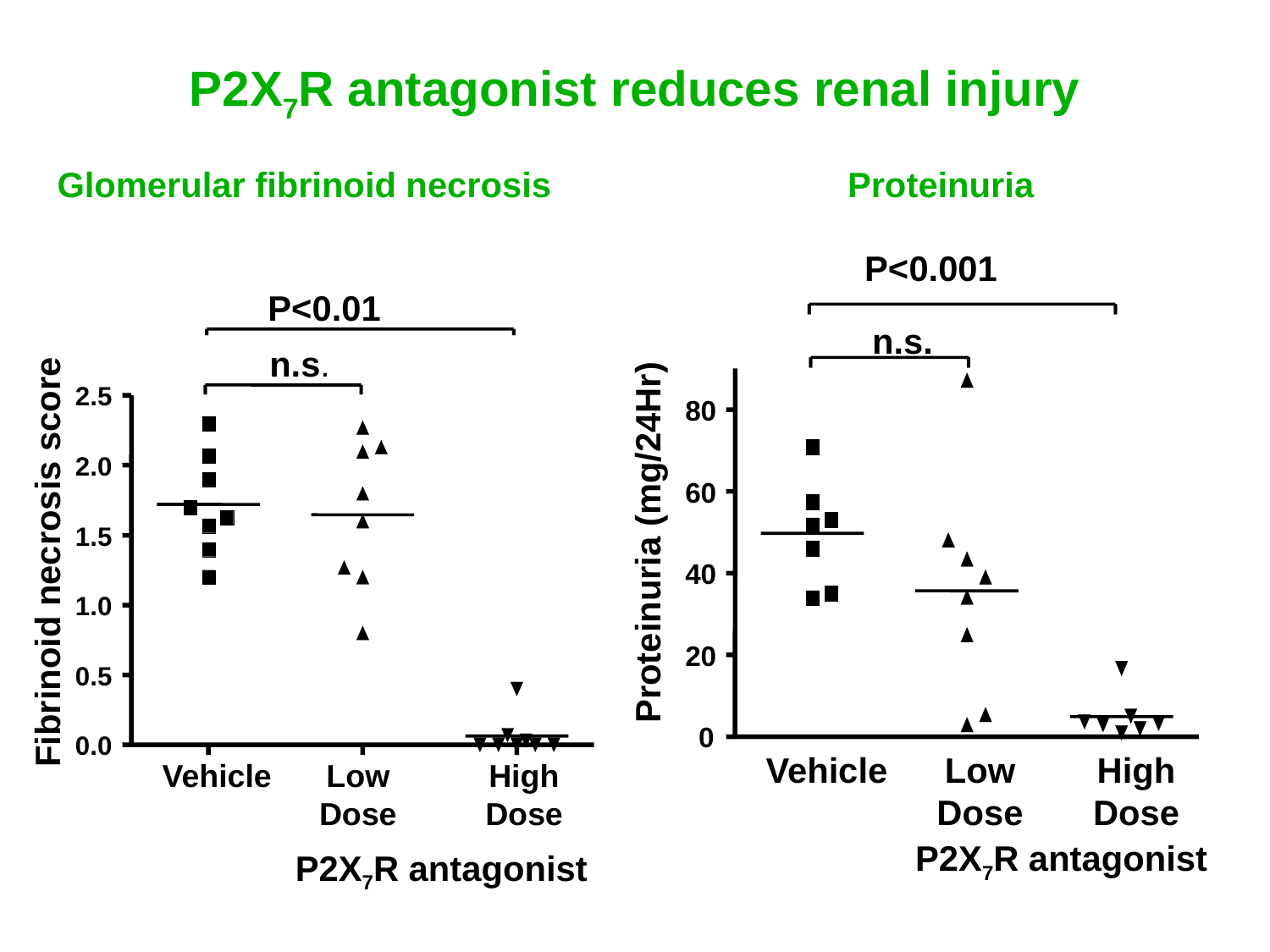

P2X7R antagonist reduces renal injury
Glomerular fibrinoid necrosis
Proteinuria
P<0.001

n.s.

80

60

Proteinuria (mg/24Hr)

40

20

0

Vehicle
Low Dose
High Dose
P2X7R antagonist

P<0.01

n.s.
2.5

2.0

1.5

Fibrinoid necrosis score

1.0

0.5

0.0

Vehicle
Low Dose
High Dose
P2X7R antagonist